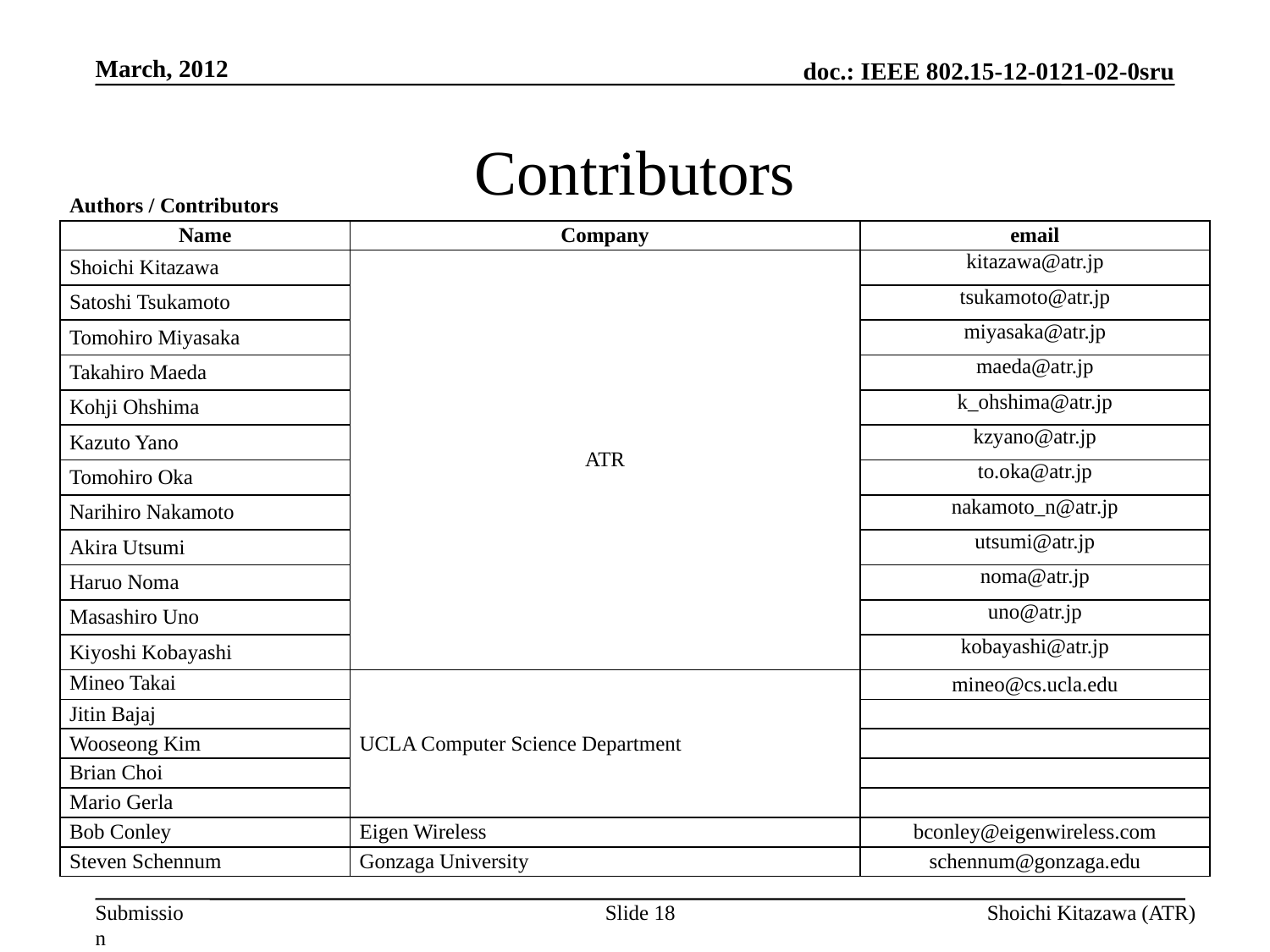

March, 2012
# Contributors
| Authors / Contributors |  |  |
| --- | --- | --- |
| Name | Company | email |
| Shoichi Kitazawa | ATR | kitazawa@atr.jp |
| Satoshi Tsukamoto |  | tsukamoto@atr.jp |
| Tomohiro Miyasaka |  | miyasaka@atr.jp |
| Takahiro Maeda |  | maeda@atr.jp |
| Kohji Ohshima |  | k\_ohshima@atr.jp |
| Kazuto Yano |  | kzyano@atr.jp |
| Tomohiro Oka |  | to.oka@atr.jp |
| Narihiro Nakamoto |  | nakamoto\_n@atr.jp |
| Akira Utsumi |  | utsumi@atr.jp |
| Haruo Noma |  | noma@atr.jp |
| Masashiro Uno |  | uno@atr.jp |
| Kiyoshi Kobayashi |  | kobayashi@atr.jp |
| Mineo Takai | UCLA Computer Science Department | mineo@cs.ucla.edu |
| Jitin Bajaj |  |  |
| Wooseong Kim |  |  |
| Brian Choi |  |  |
| Mario Gerla |  |  |
| Bob Conley | Eigen Wireless | bconley@eigenwireless.com |
| Steven Schennum | Gonzaga University | schennum@gonzaga.edu |
Slide 18
Shoichi Kitazawa (ATR)